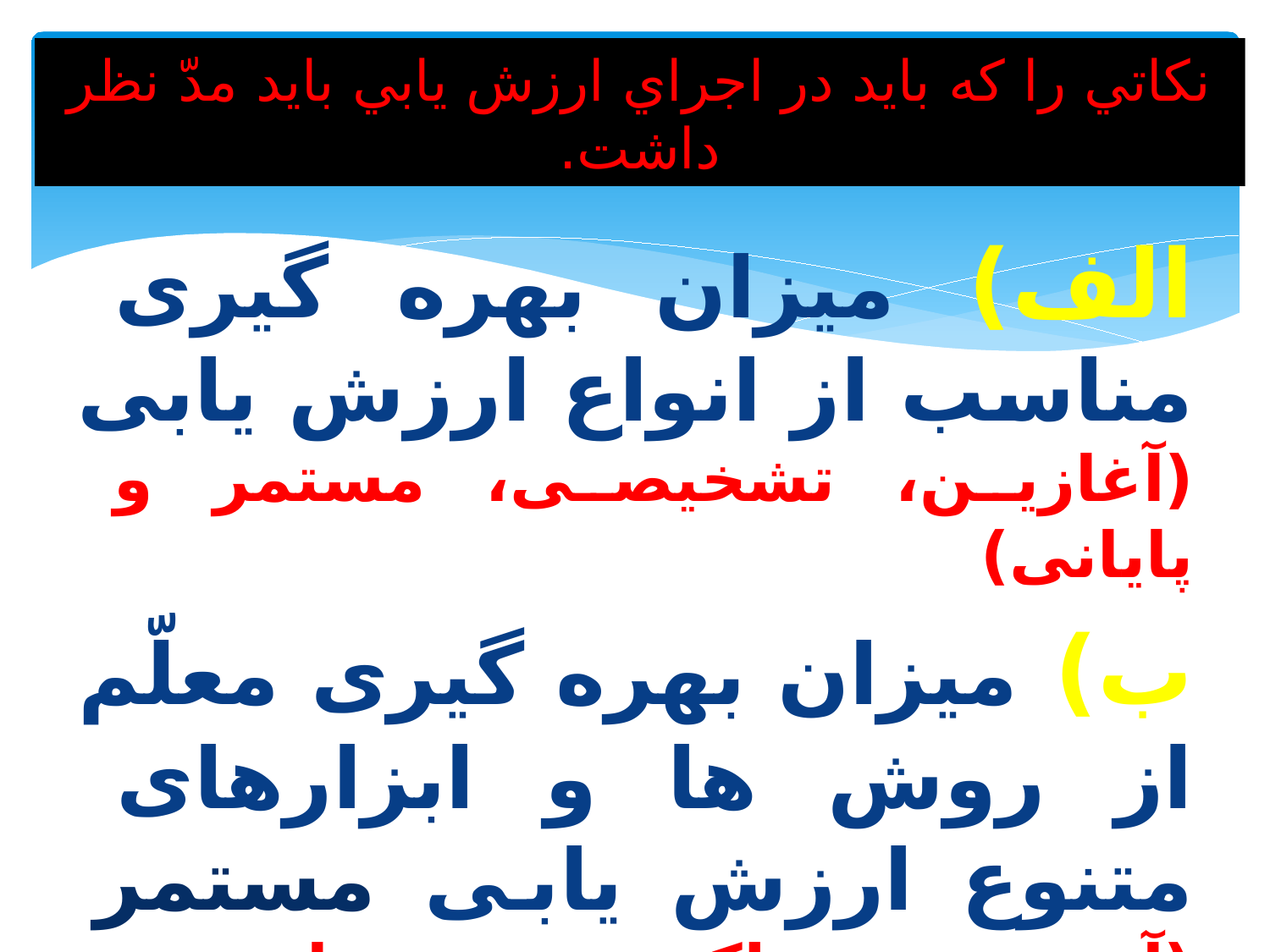

# نكاتي را كه بايد در اجراي ارزش يابي بايد مدّ نظر داشت.
الف) میزان بهره گیری مناسب از انواع ارزش یابی (آغازین، تشخیصی، مستمر و پایانی)
ب) میزان بهره گیری معلّم از روش ها و ابزارهای متنوع ارزش یابی مستمر (آزمون عملکردی، مصاحبه، ابزارهای سنجش مشاهده ای، آزمون گروهی، آزمون باز و خود ارزیابی و ...)